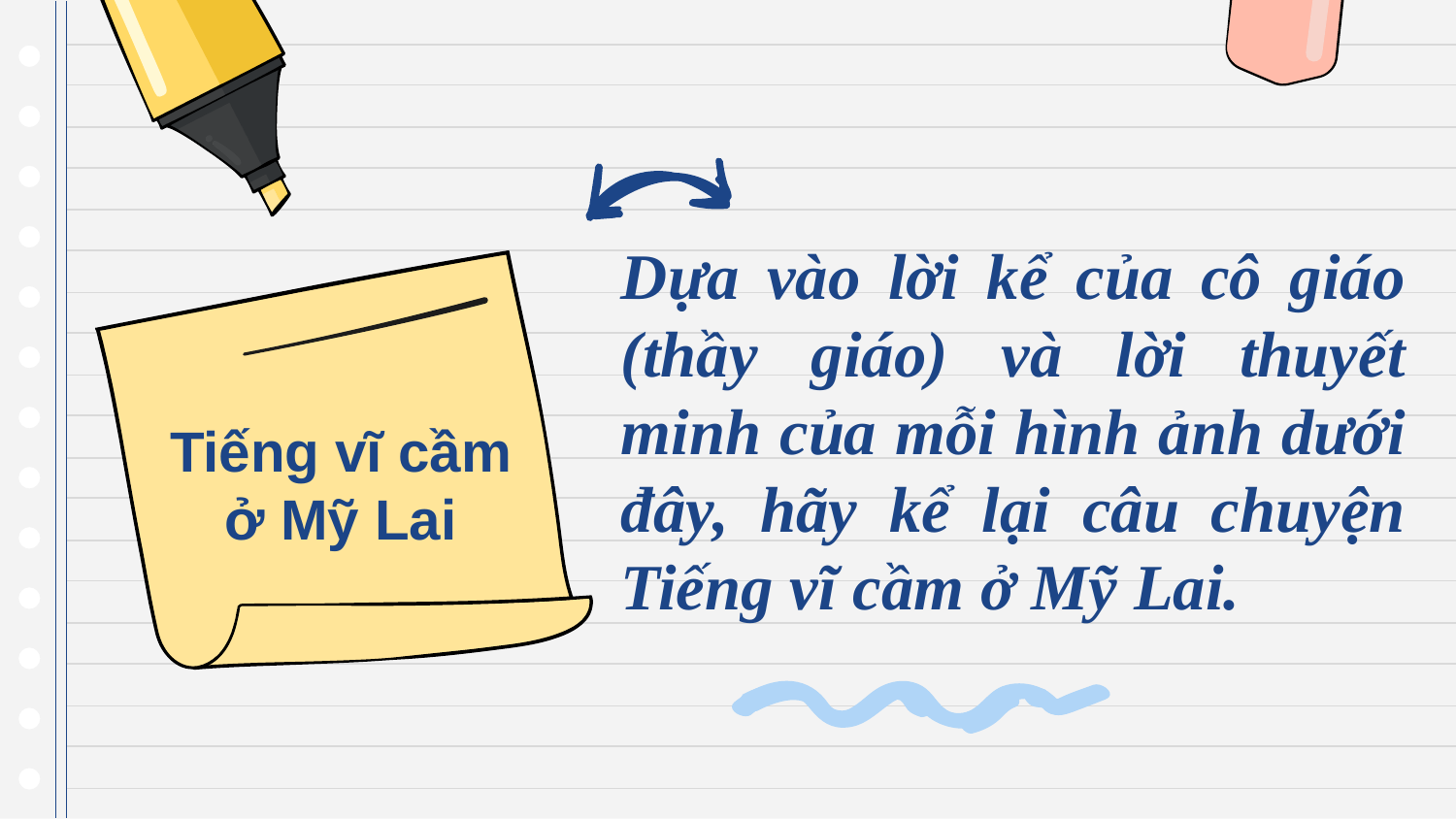

Dựa vào lời kể của cô giáo (thầy giáo) và lời thuyết minh của mỗi hình ảnh dưới đây, hãy kể lại câu chuyện Tiếng vĩ cầm ở Mỹ Lai.
# Tiếng vĩ cầm ở Mỹ Lai